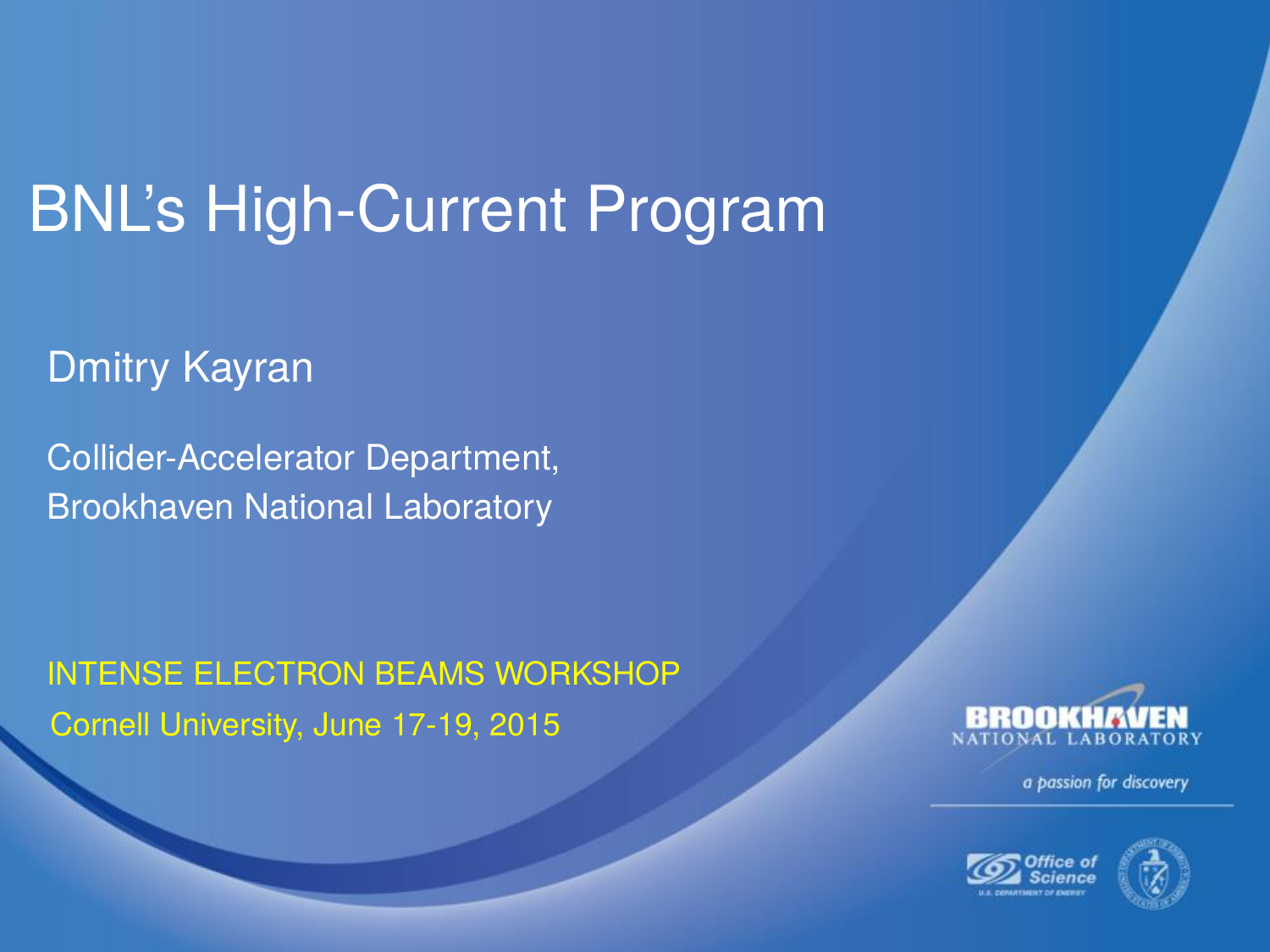

# BNL’s High-Current Program
Dmitry Kayran
Collider-Accelerator Department,
Brookhaven National Laboratory
INTENSE ELECTRON BEAMS WORKSHOP
Cornell University, June 17-19, 2015